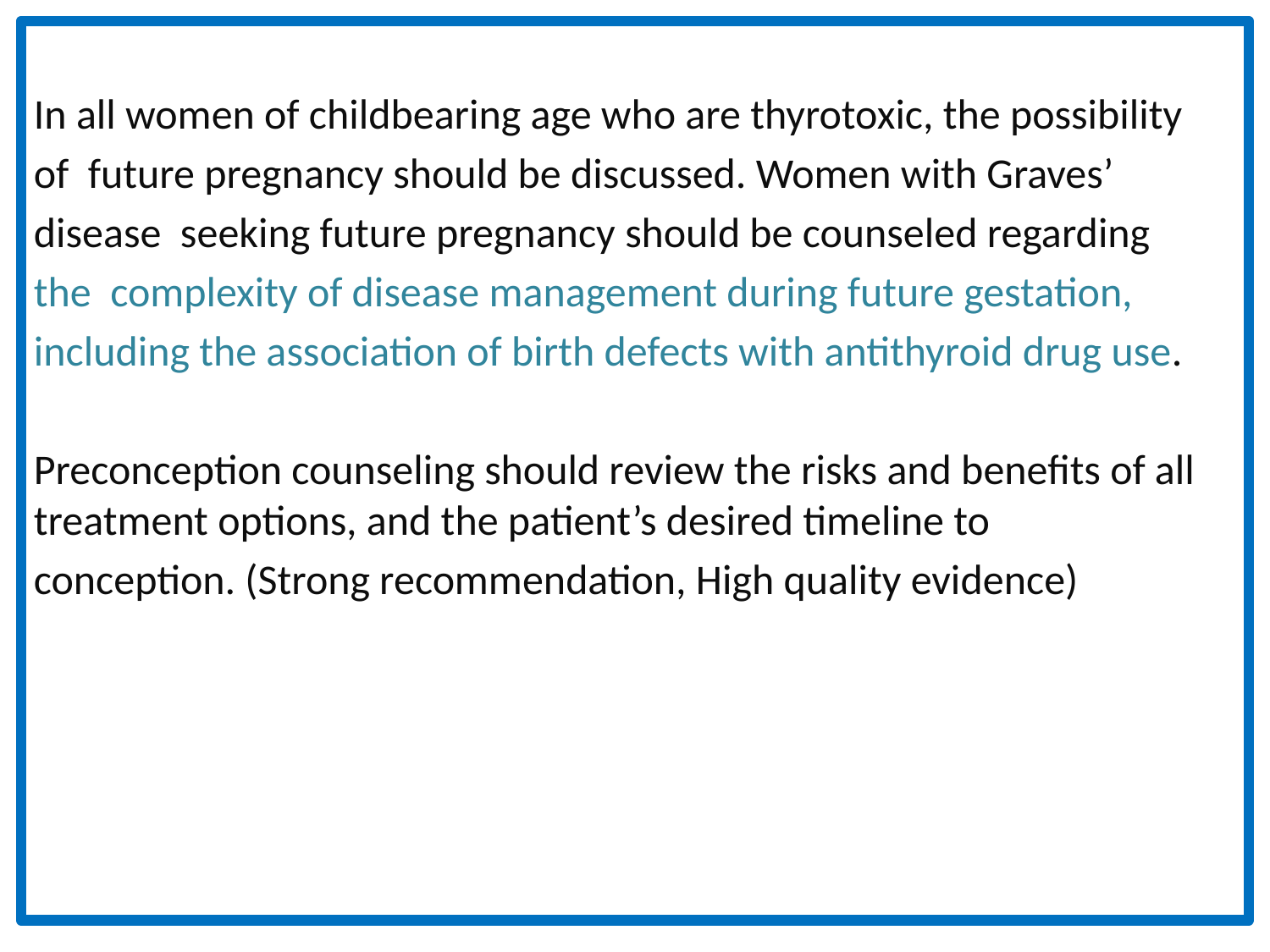

In all women of childbearing age who are thyrotoxic, the possibility
of  future pregnancy should be discussed. Women with Graves’
disease  seeking future pregnancy should be counseled regarding
the  complexity of disease management during future gestation,
including the association of birth defects with antithyroid drug use.

Preconception counseling should review the risks and benefits of all  treatment options, and the patient’s desired timeline to
conception. (Strong recommendation, High quality evidence)
#